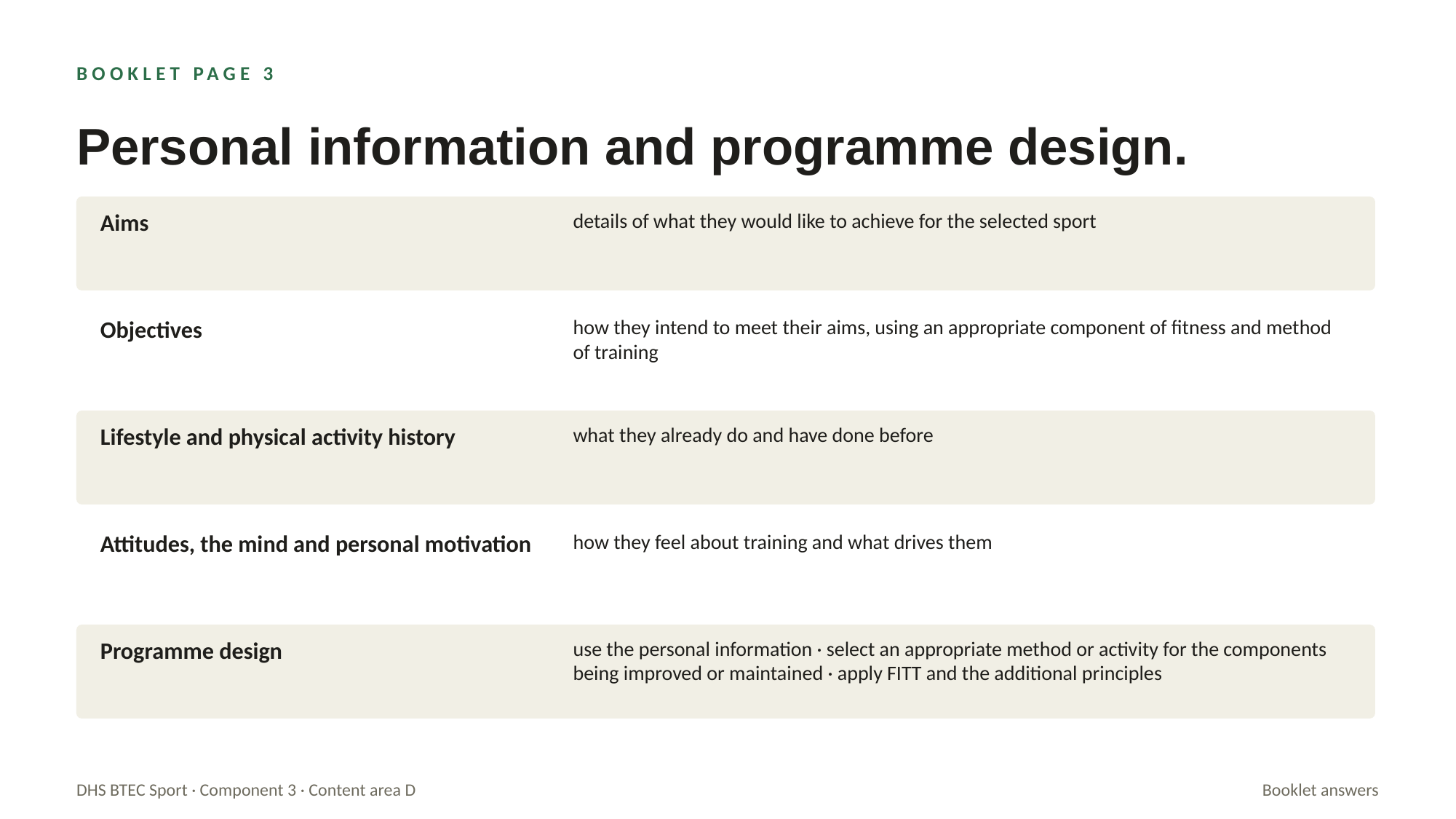

BOOKLET PAGE 3
Personal information and programme design.

Aims
details of what they would like to achieve for the selected sport

Objectives
how they intend to meet their aims, using an appropriate component of fitness and method of training

Lifestyle and physical activity history
what they already do and have done before

Attitudes, the mind and personal motivation
how they feel about training and what drives them

Programme design
use the personal information · select an appropriate method or activity for the components being improved or maintained · apply FITT and the additional principles
DHS BTEC Sport · Component 3 · Content area D
Booklet answers